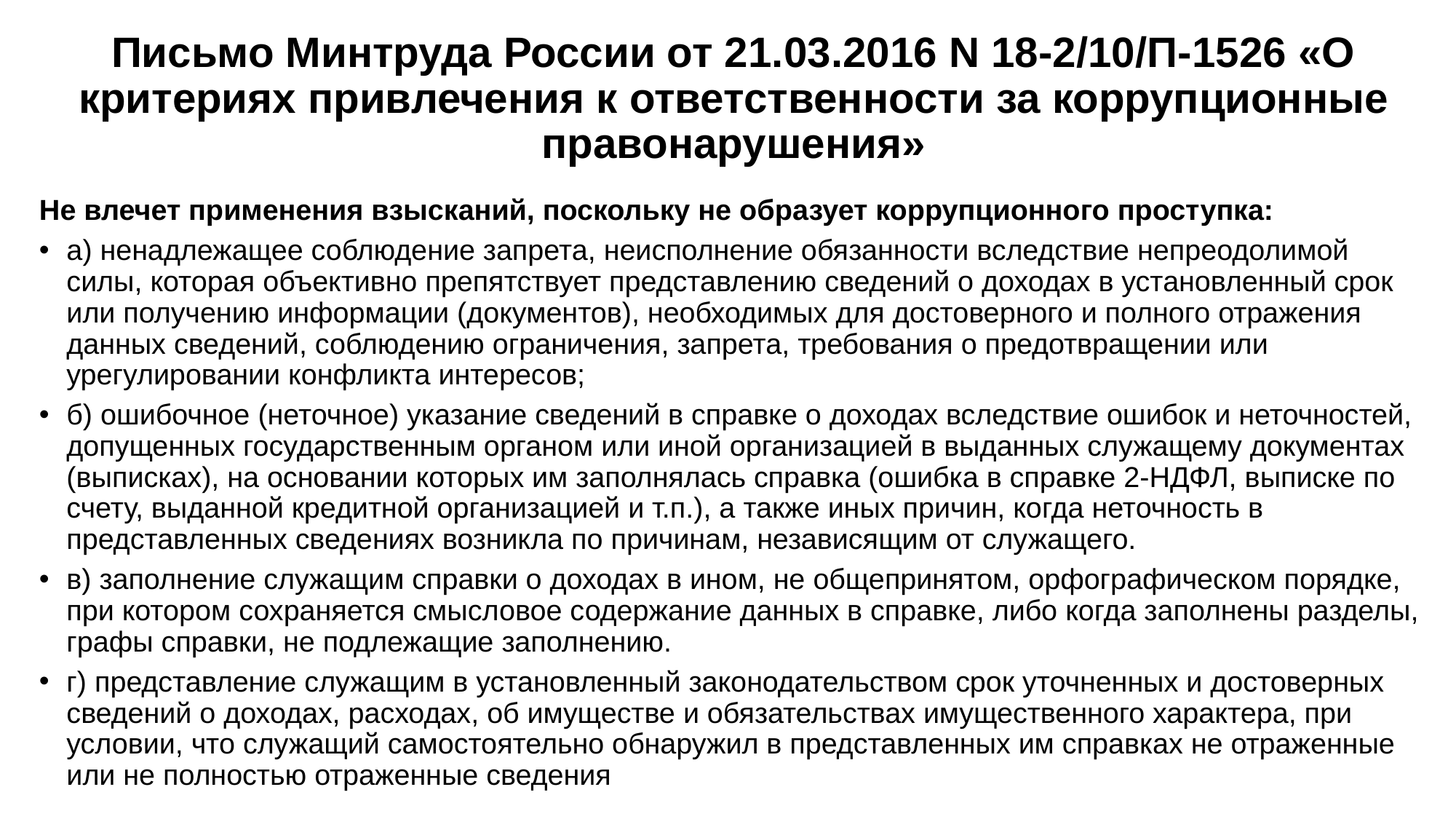

# Письмо Минтруда России от 21.03.2016 N 18-2/10/П-1526 «О критериях привлечения к ответственности за коррупционные правонарушения»
Не влечет применения взысканий, поскольку не образует коррупционного проступка:
а) ненадлежащее соблюдение запрета, неисполнение обязанности вследствие непреодолимой силы, которая объективно препятствует представлению сведений о доходах в установленный срок или получению информации (документов), необходимых для достоверного и полного отражения данных сведений, соблюдению ограничения, запрета, требования о предотвращении или урегулировании конфликта интересов;
б) ошибочное (неточное) указание сведений в справке о доходах вследствие ошибок и неточностей, допущенных государственным органом или иной организацией в выданных служащему документах (выписках), на основании которых им заполнялась справка (ошибка в справке 2-НДФЛ, выписке по счету, выданной кредитной организацией и т.п.), а также иных причин, когда неточность в представленных сведениях возникла по причинам, независящим от служащего.
в) заполнение служащим справки о доходах в ином, не общепринятом, орфографическом порядке, при котором сохраняется смысловое содержание данных в справке, либо когда заполнены разделы, графы справки, не подлежащие заполнению.
г) представление служащим в установленный законодательством срок уточненных и достоверных сведений о доходах, расходах, об имуществе и обязательствах имущественного характера, при условии, что служащий самостоятельно обнаружил в представленных им справках не отраженные или не полностью отраженные сведения